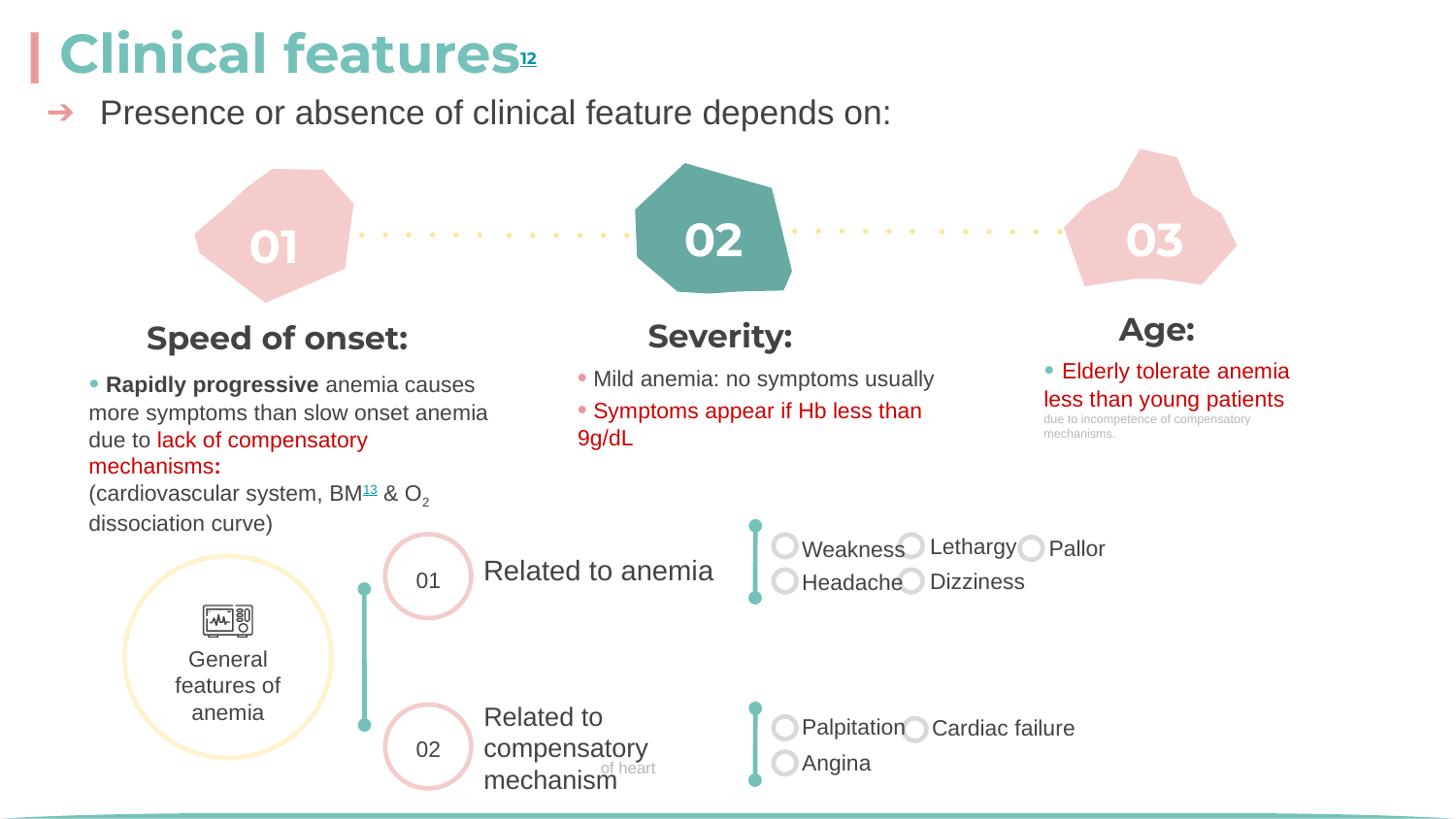

| Clinical features12
Presence or absence of clinical feature depends on:

02
03
01
Age:
Severity:
Speed of onset:
• Elderly tolerate anemia less than young patients due to incompetence of compensatory mechanisms.
• Mild anemia: no symptoms usually
• Symptoms appear if Hb less than 9g/dL
• Rapidly progressive anemia causes more symptoms than slow onset anemia due to lack of compensatory mechanisms:
(cardiovascular system, BM13 & O2 dissociation curve)
Lethargy
Pallor

Weakness

Related to anemia

01
Dizziness
Headache

General features of anemia

Related to compensatory mechanism
Palpitation
Cardiac failure

02
of heart
Angina

Spoon nail with iron deficiency

01

Leg ulcers with sickle cell anemia
Specific Features
02
Specific signs are associated with particular types of anemia

Jaundice with hemolytic anemia
03
Bone deformities in thalassemia major

04